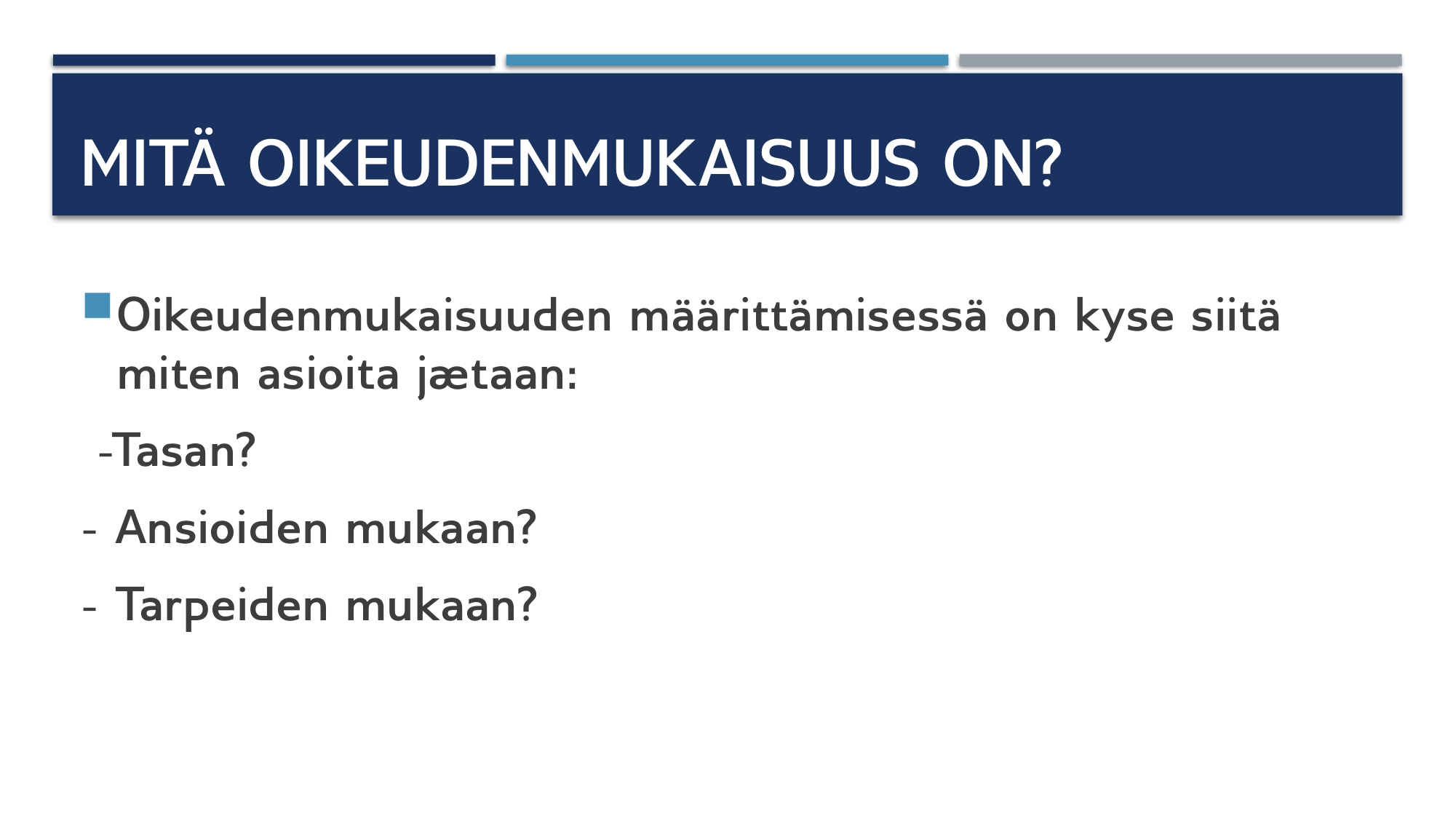

# Mitä oikeudenmukaisuus on?
Oikeudenmukaisuuden määrittämisessä on kyse siitä miten asioita jaetaan:
 -Tasan?
- Ansioiden mukaan?
- Tarpeiden mukaan?